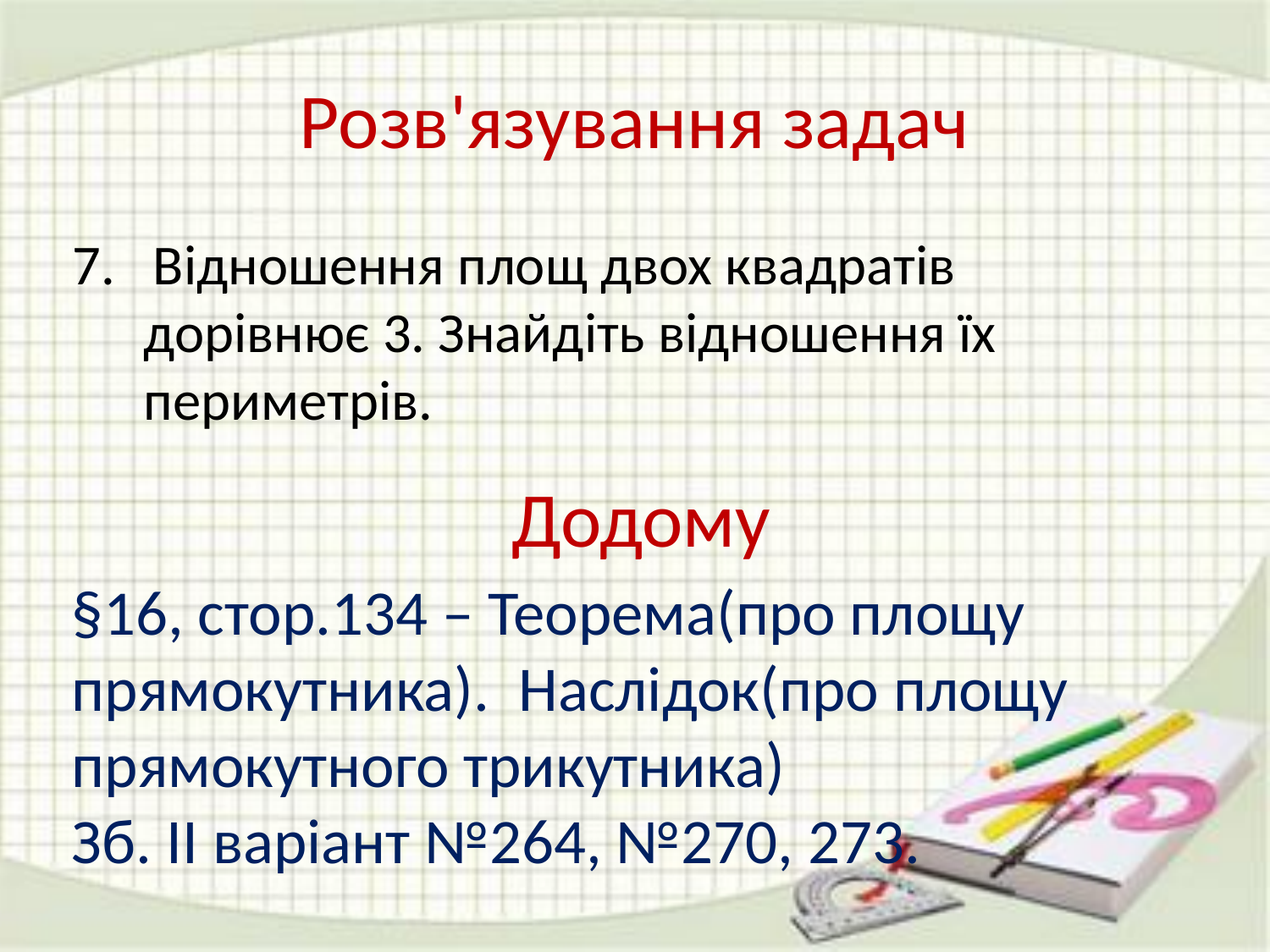

# Розв'язування задач
7.   Відношення площ двох квадратів дорівнює 3. Знайдіть відношення їх периметрів.
Додому
§16, стор.134 – Теорема(про площу прямокутника).  Наслідок(про площу прямокутного трикутника)
Зб. ІІ варіант №264, №270, 273.